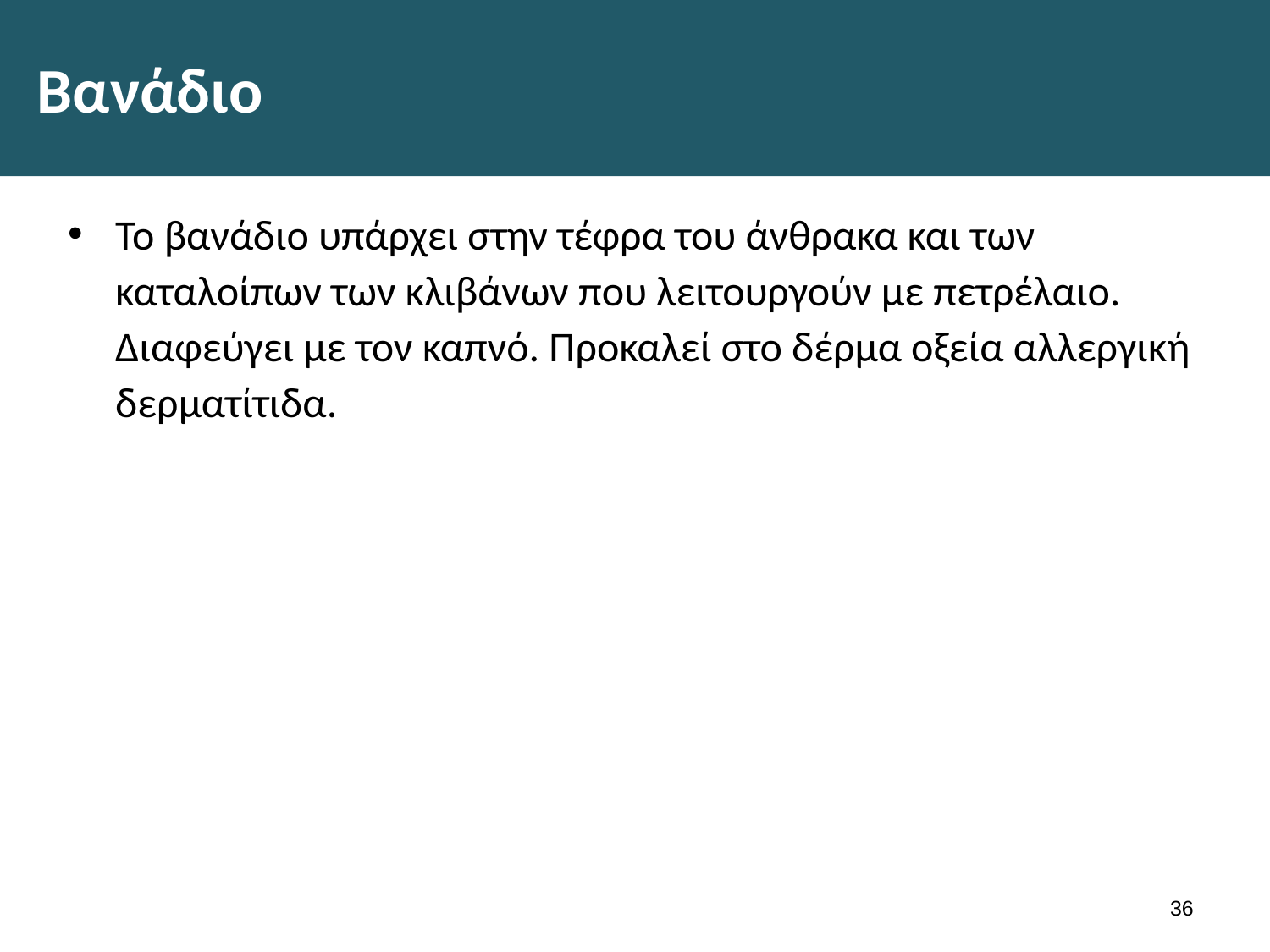

# Βανάδιο
Το βανάδιο υπάρχει στην τέφρα του άνθρακα και των καταλοίπων των κλιβάνων που λειτουργούν με πετρέλαιο. Διαφεύγει με τον καπνό. Προκαλεί στο δέρμα οξεία αλλεργική δερματίτιδα.

36